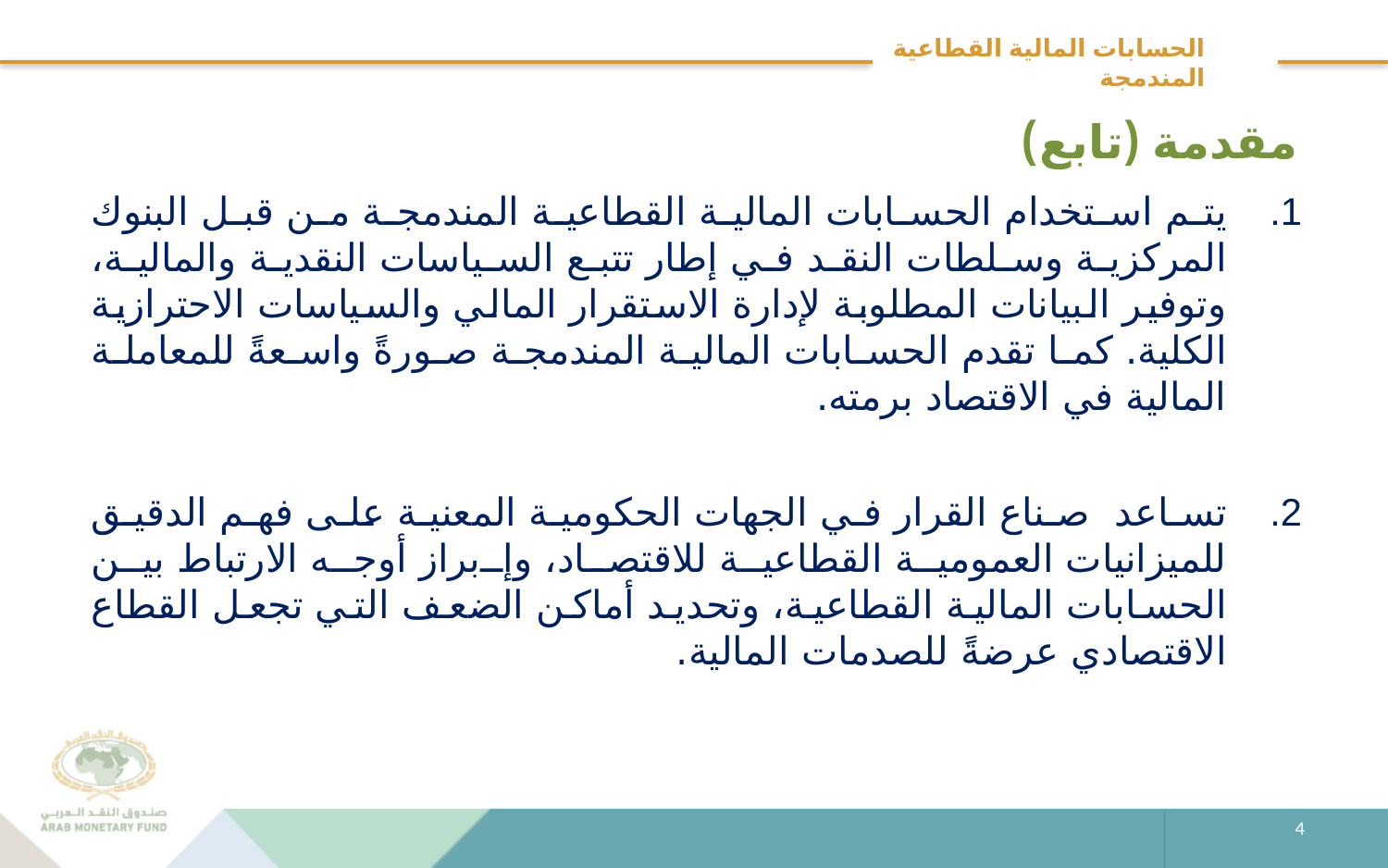

# الحسابات المالية القطاعية المندمجة
مقدمة (تابع)
يتم استخدام الحسابات المالية القطاعية المندمجة من قبل البنوك المركزية وسلطات النقد في إطار تتبع السياسات النقدية والمالية، وتوفير البيانات المطلوبة لإدارة الاستقرار المالي والسياسات الاحترازية الكلية. كما تقدم الحسابات المالية المندمجة صورةً واسعةً للمعاملة المالية في الاقتصاد برمته.

تساعد  صناع القرار في الجهات الحكومية المعنية على فهم الدقيق للميزانيات العمومية القطاعية للاقتصاد، وإبراز أوجه الارتباط بين الحسابات المالية القطاعية، وتحديد أماكن الضعف التي تجعل القطاع الاقتصادي عرضةً للصدمات المالية.

4